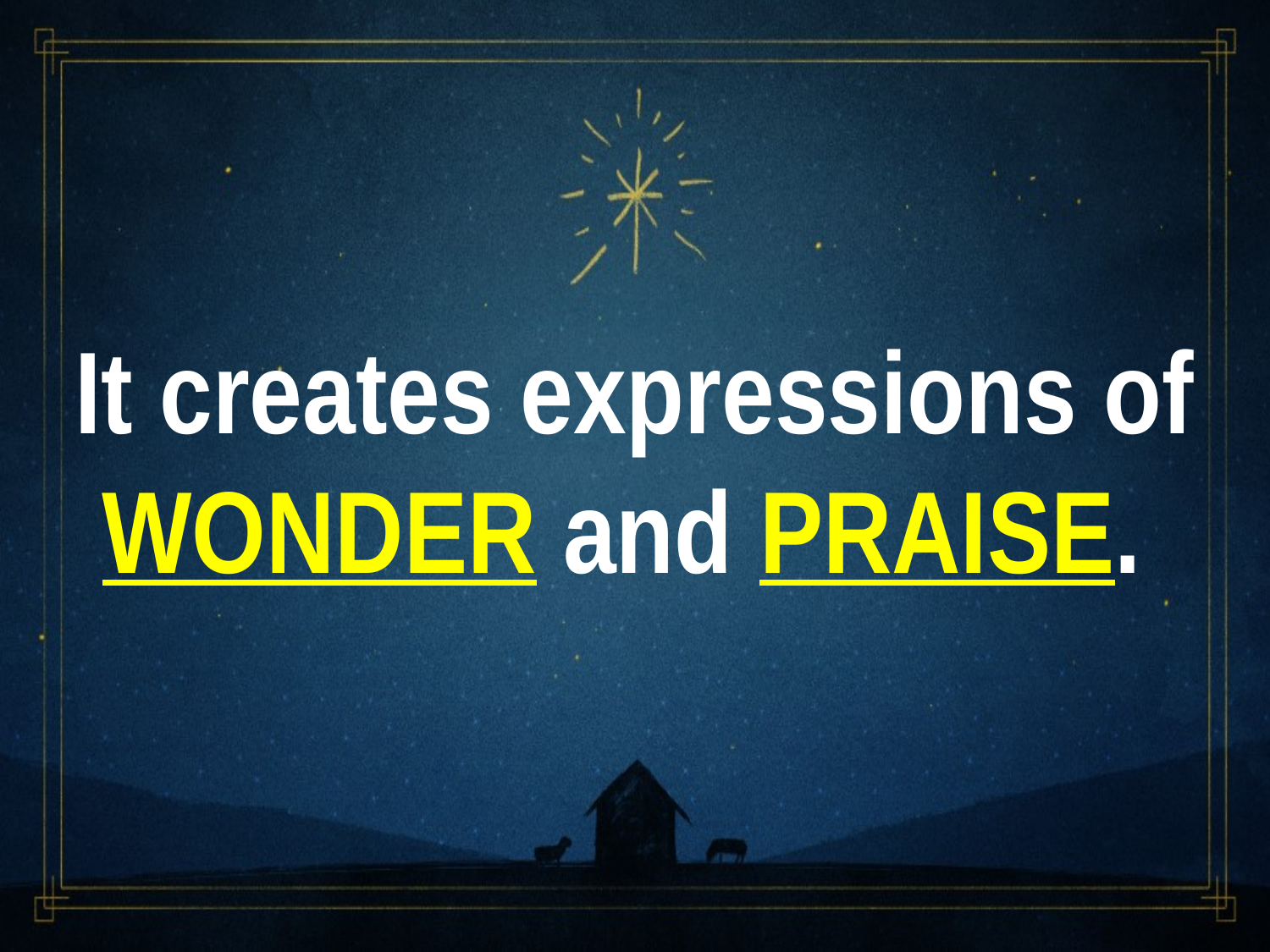

It creates expressions of WONDER and PRAISE.